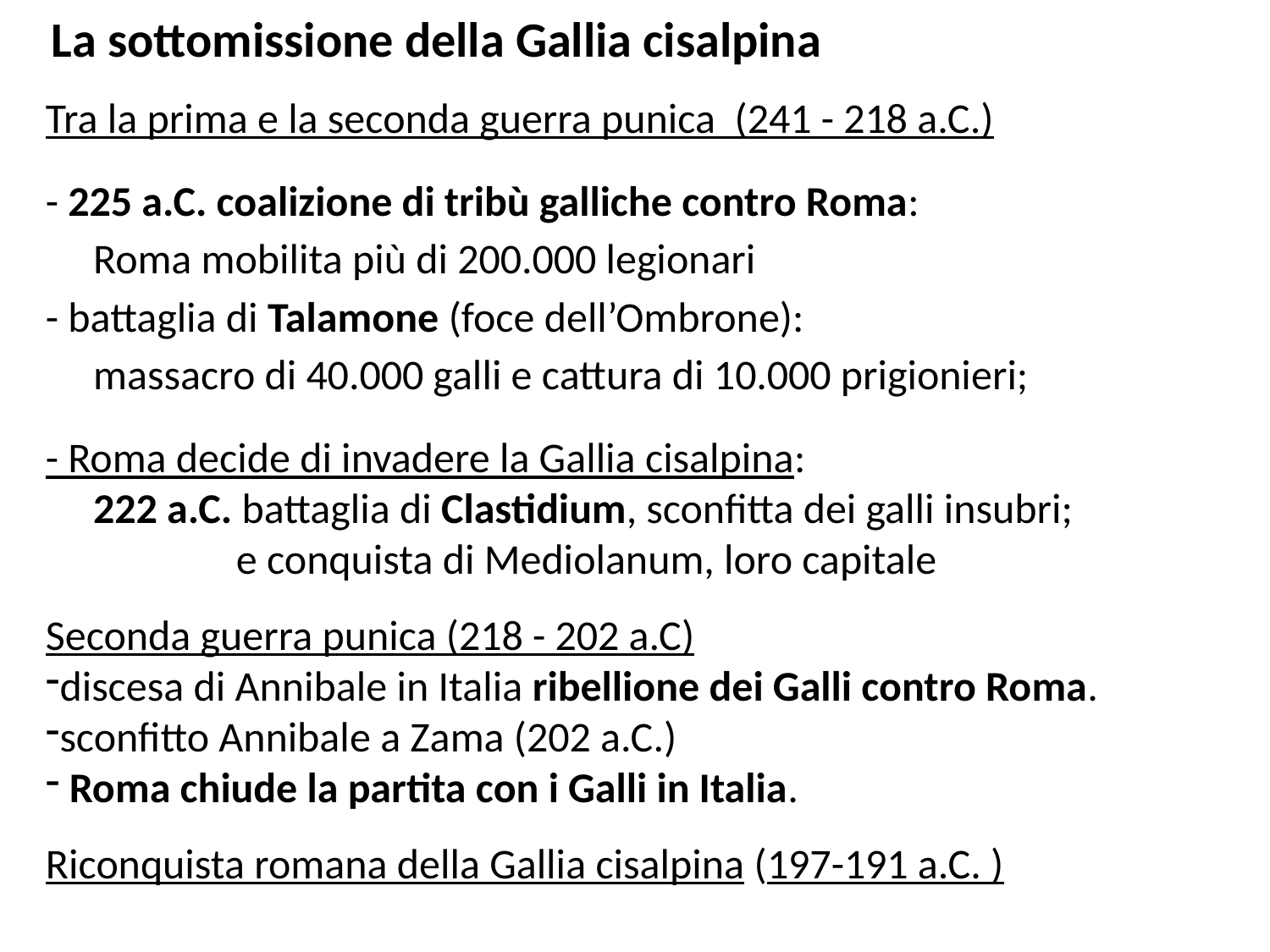

La sottomissione della Gallia cisalpina
Tra la prima e la seconda guerra punica  (241 - 218 a.C.)

- 225 a.C. coalizione di tribù galliche contro Roma:
     Roma mobilita più di 200.000 legionari
- battaglia di Talamone (foce dell’Ombrone):
     massacro di 40.000 galli e cattura di 10.000 prigionieri;

- Roma decide di invadere la Gallia cisalpina:
     222 a.C. battaglia di Clastidium, sconfitta dei galli insubri;
                    e conquista di Mediolanum, loro capitale

Seconda guerra punica (218 - 202 a.C)
discesa di Annibale in Italia ribellione dei Galli contro Roma.
sconfitto Annibale a Zama (202 a.C.)
 Roma chiude la partita con i Galli in Italia.

Riconquista romana della Gallia cisalpina (197-191 a.C. )